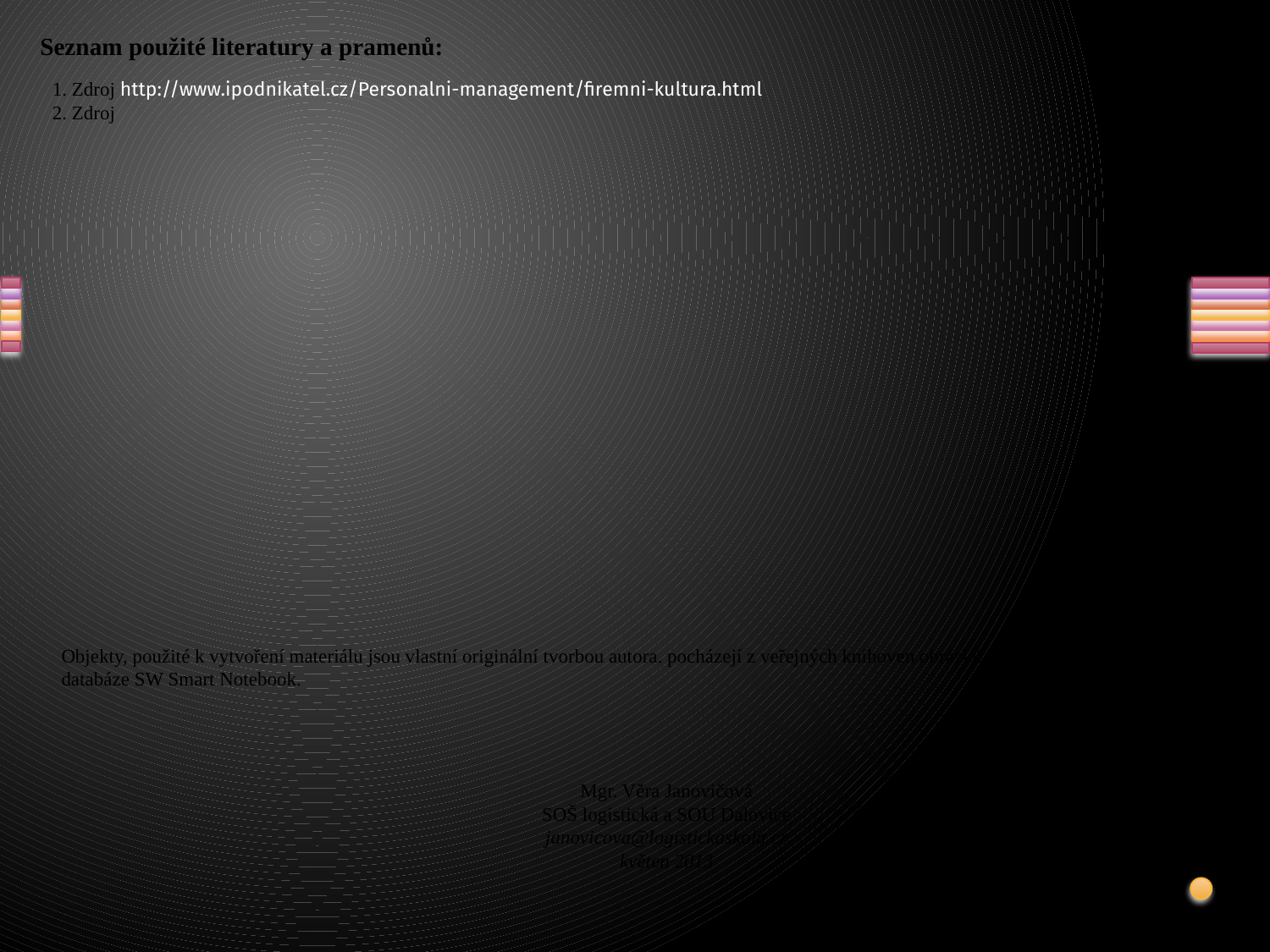

Seznam použité literatury a pramenů:
1. Zdroj http://www.ipodnikatel.cz/Personalni-management/firemni-kultura.html
2. Zdroj
Objekty, použité k vytvoření materiálu jsou vlastní originální tvorbou autora. pocházejí z veřejných knihoven obrázků (public domain) nebo z databáze SW Smart Notebook.
Mgr. Věra Janovičová
SOŠ logistická a SOU Dalovice
janovicova@logistickaskola.cz
květen 2013